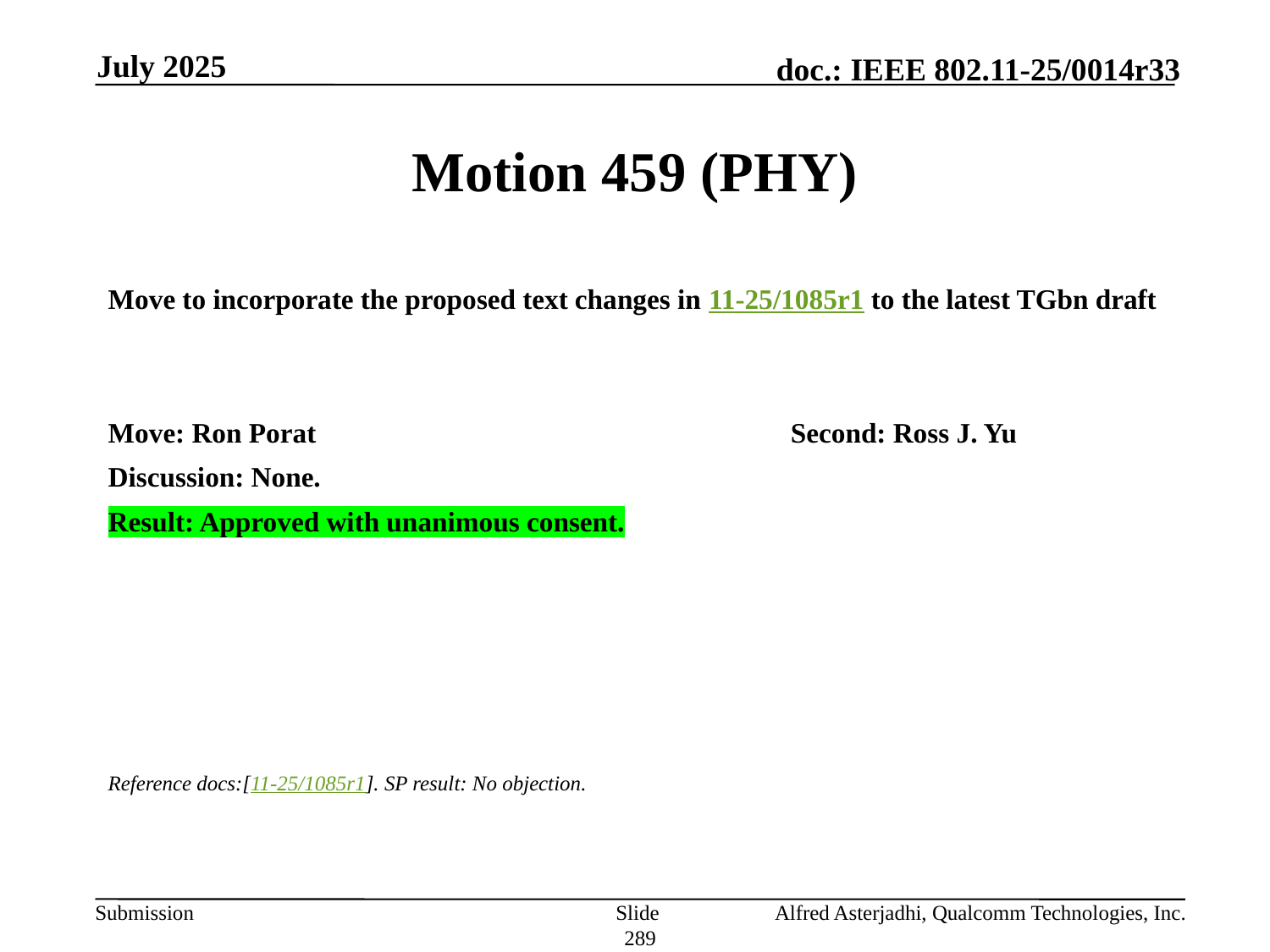

July 2025
# Motion 459 (PHY)
Move to incorporate the proposed text changes in 11-25/1085r1 to the latest TGbn draft

Move: Ron Porat				Second: Ross J. Yu
Discussion: None.
Result: Approved with unanimous consent.

Reference docs:[11-25/1085r1]. SP result: No objection.

Slide 289
Alfred Asterjadhi, Qualcomm Technologies, Inc.